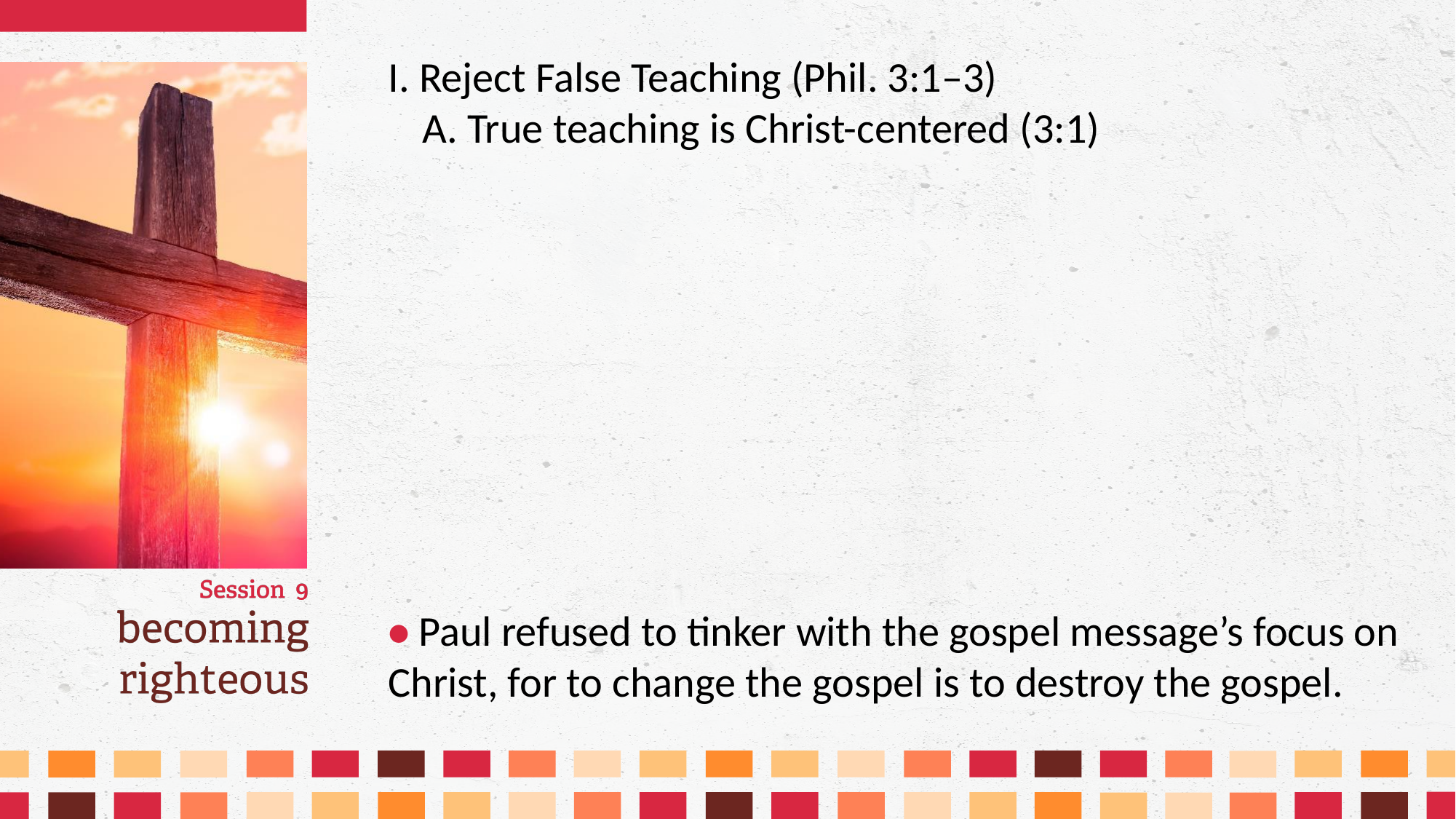

I. Reject False Teaching (Phil. 3:1–3)
	A. True teaching is Christ-centered (3:1)
• Paul refused to tinker with the gospel message’s focus on Christ, for to change the gospel is to destroy the gospel.